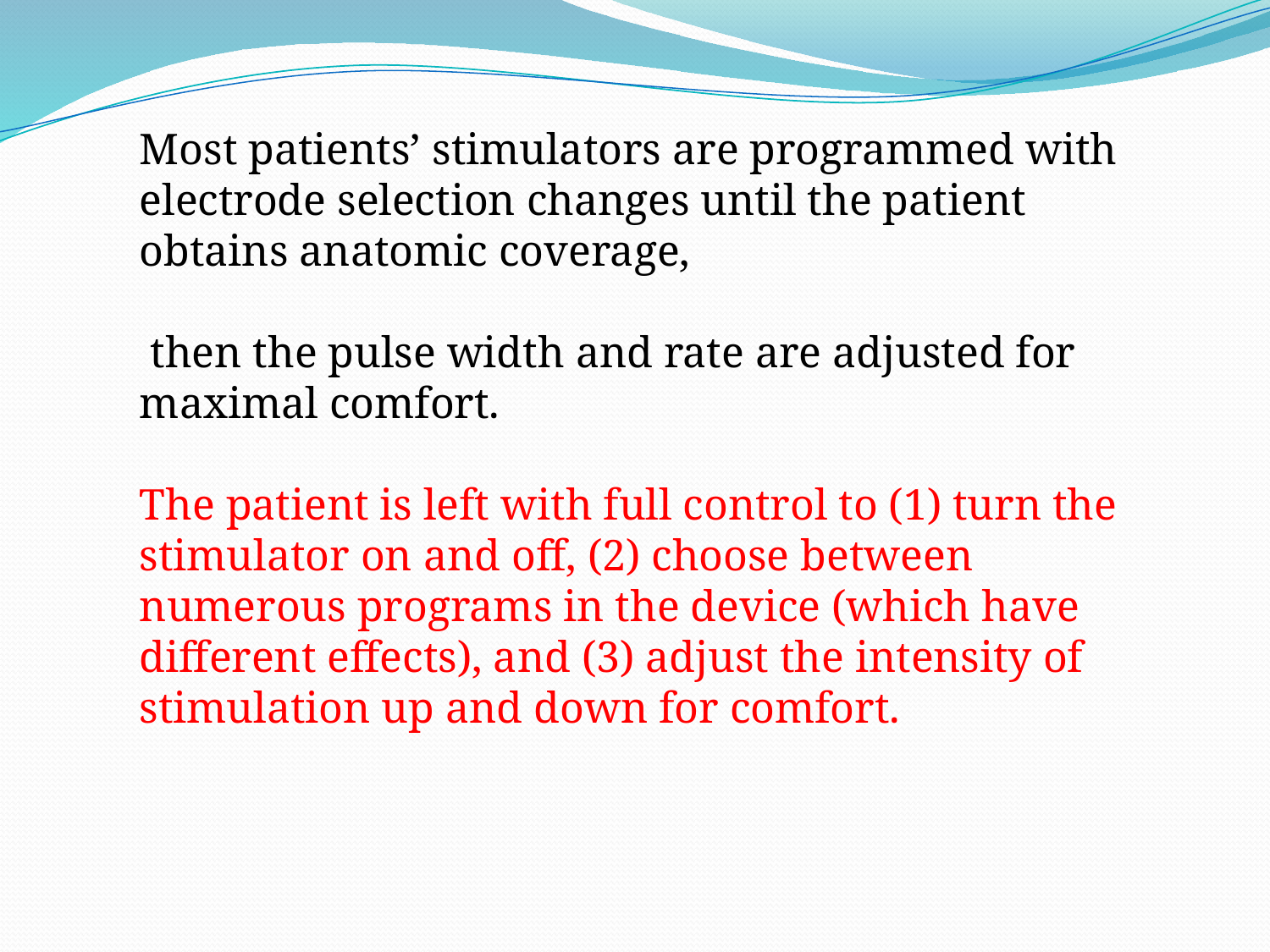

Most patients’ stimulators are programmed with electrode selection changes until the patient obtains anatomic coverage,

 then the pulse width and rate are adjusted for maximal comfort.

The patient is left with full control to (1) turn the stimulator on and off, (2) choose between numerous programs in the device (which have different effects), and (3) adjust the intensity of stimulation up and down for comfort.